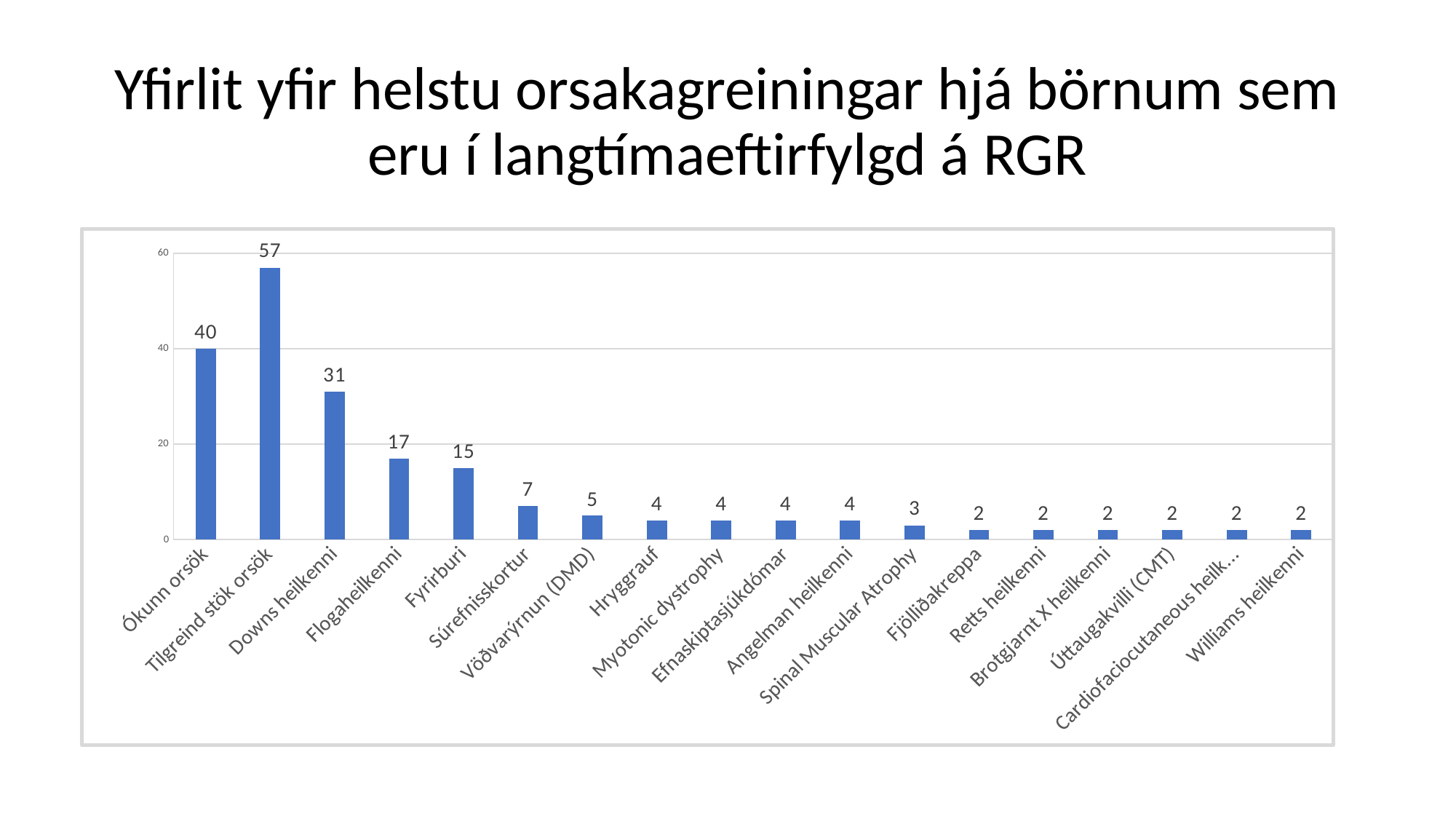

# Yfirlit yfir helstu orsakagreiningar hjá börnum sem eru í langtímaeftirfylgd á RGR

### Chart

| Category |  |
|---|---|
| Ókunn orsök | 40.0 |
| Tilgreind stök orsök | 57.0 |
| Downs heilkenni | 31.0 |
| Flogaheilkenni | 17.0 |
| Fyrirburi | 15.0 |
| Súrefnisskortur | 7.0 |
| Vöðvarýrnun (DMD) | 5.0 |
| Hryggrauf | 4.0 |
| Myotonic dystrophy | 4.0 |
| Efnaskiptasjúkdómar | 4.0 |
| Angelman heilkenni | 4.0 |
| Spinal Muscular Atrophy | 3.0 |
| Fjölliðakreppa | 2.0 |
| Retts heilkenni | 2.0 |
| Brotgjarnt X heilkenni | 2.0 |
| Úttaugakvilli (CMT) | 2.0 |
| Cardiofaciocutaneous heilkenni | 2.0 |
| Williams heilkenni | 2.0 |